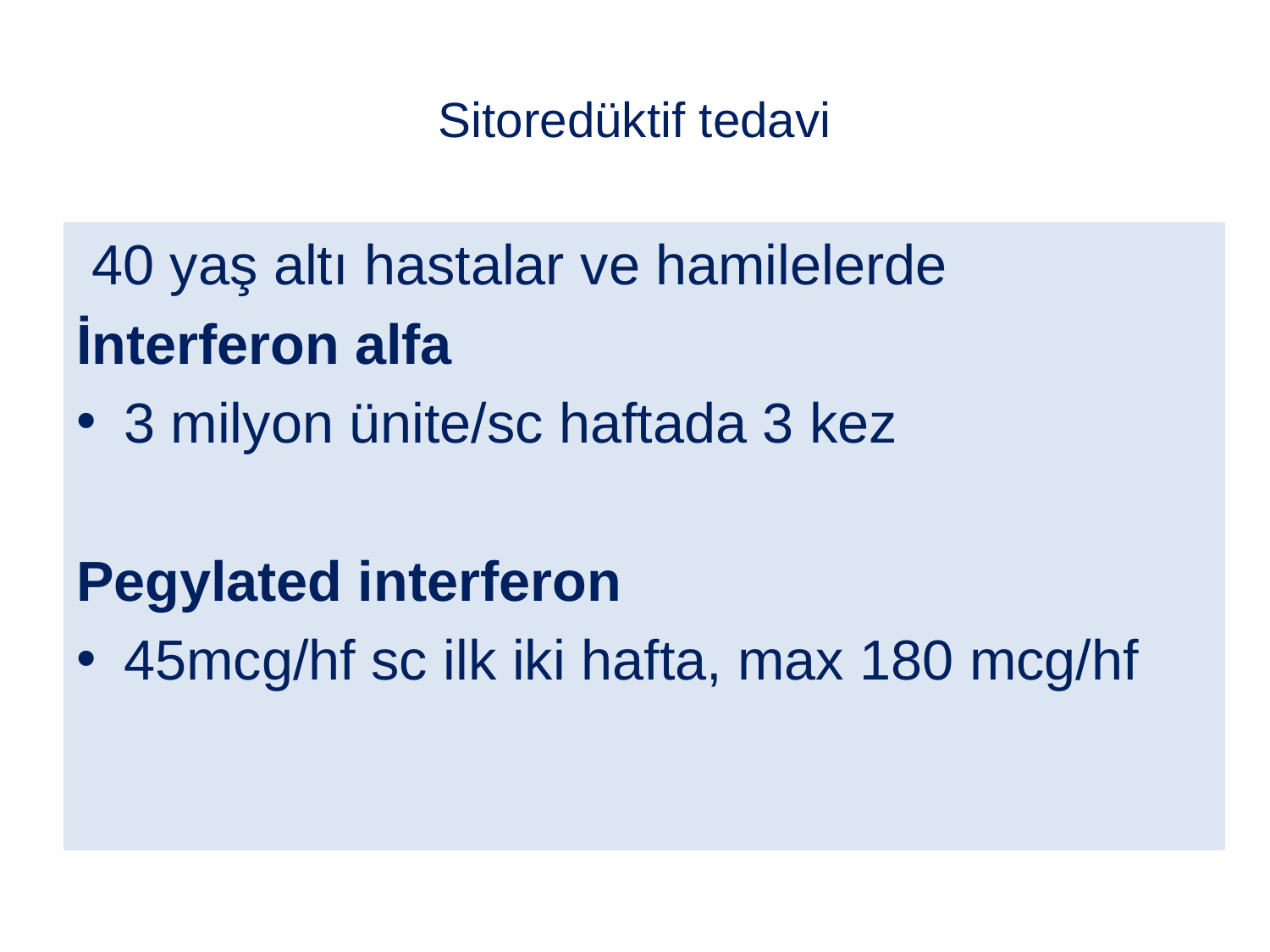

# Sitoredüktif tedavi
 40 yaş altı hastalar ve hamilelerde
İnterferon alfa
3 milyon ünite/sc haftada 3 kez

Pegylated interferon
45mcg/hf sc ilk iki hafta, max 180 mcg/hf